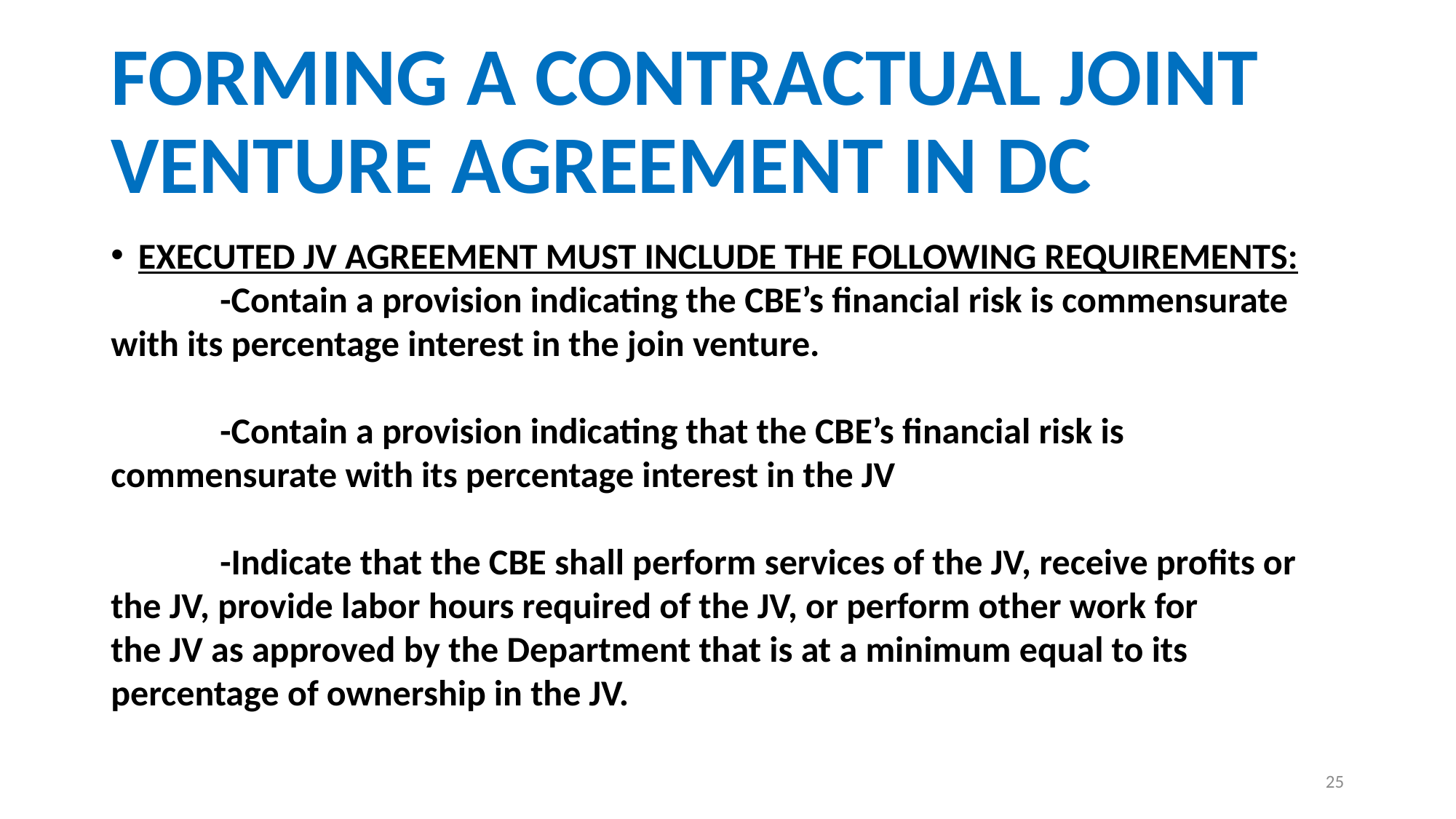

# FORMING A CONTRACTUAL JOINT VENTURE AGREEMENT IN DC
EXECUTED JV AGREEMENT MUST INCLUDE THE FOLLOWING REQUIREMENTS:
	-Contain a provision indicating the CBE’s financial risk is commensurate 	with its percentage interest in the join venture.

	-Contain a provision indicating that the CBE’s financial risk is 	commensurate with its percentage interest in the JV

	-Indicate that the CBE shall perform services of the JV, receive profits or 	the JV, provide labor hours required of the JV, or perform other work for 	the JV as approved by the Department that is at a minimum equal to its 	percentage of ownership in the JV.
25